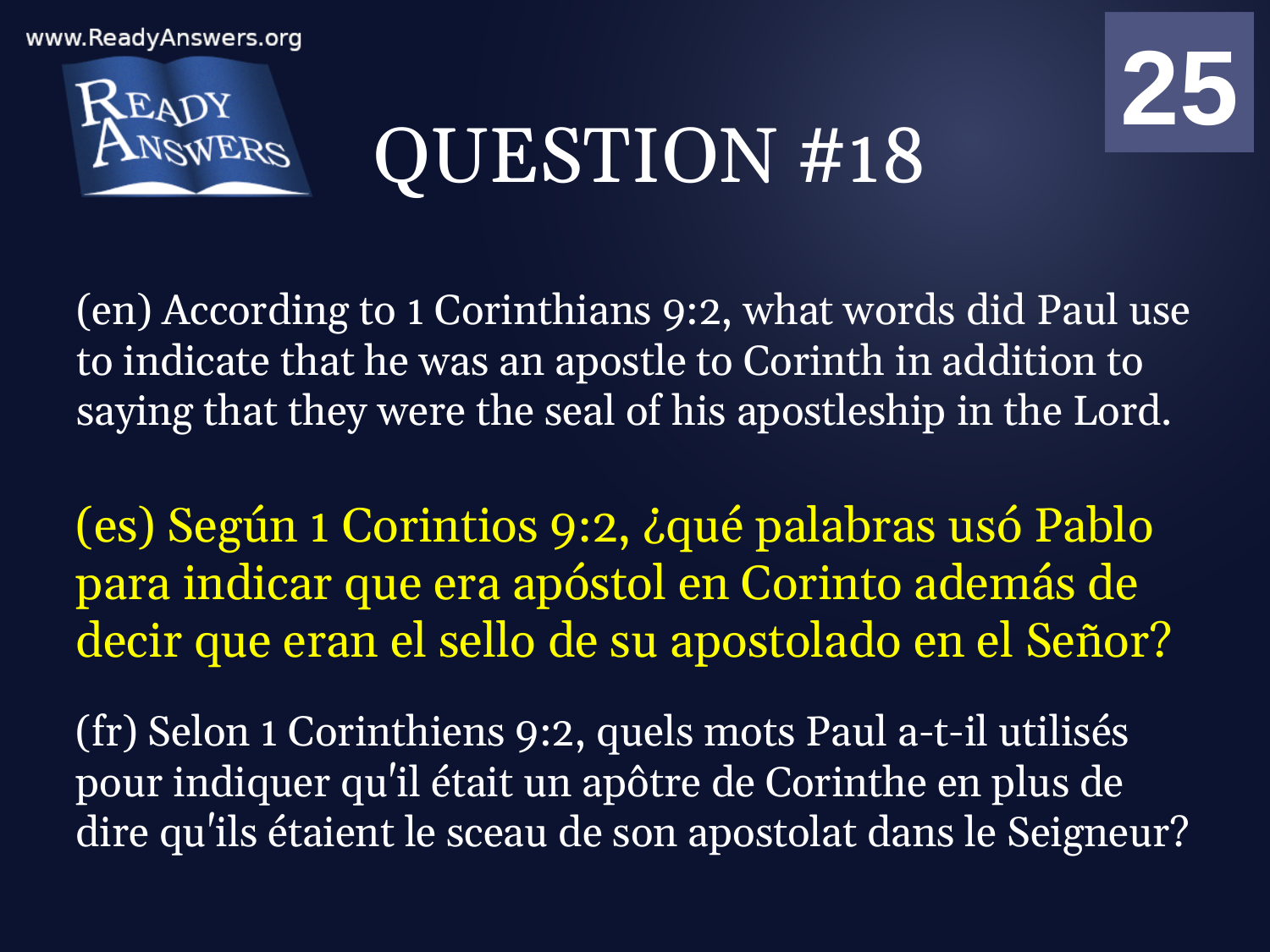

01
02
03
04
05
06
07
08
09
10
11
12
13
14
15
16
17
18
19
20
21
22
23
24
25
00
# QUESTION #18
(en) According to 1 Corinthians 9:2, what words did Paul use to indicate that he was an apostle to Corinth in addition to saying that they were the seal of his apostleship in the Lord.
(es) Según 1 Corintios 9:2, ¿qué palabras usó Pablo para indicar que era apóstol en Corinto además de decir que eran el sello de su apostolado en el Señor?
(fr) Selon 1 Corinthiens 9:2, quels mots Paul a-t-il utilisés pour indiquer qu'il était un apôtre de Corinthe en plus de dire qu'ils étaient le sceau de son apostolat dans le Seigneur?